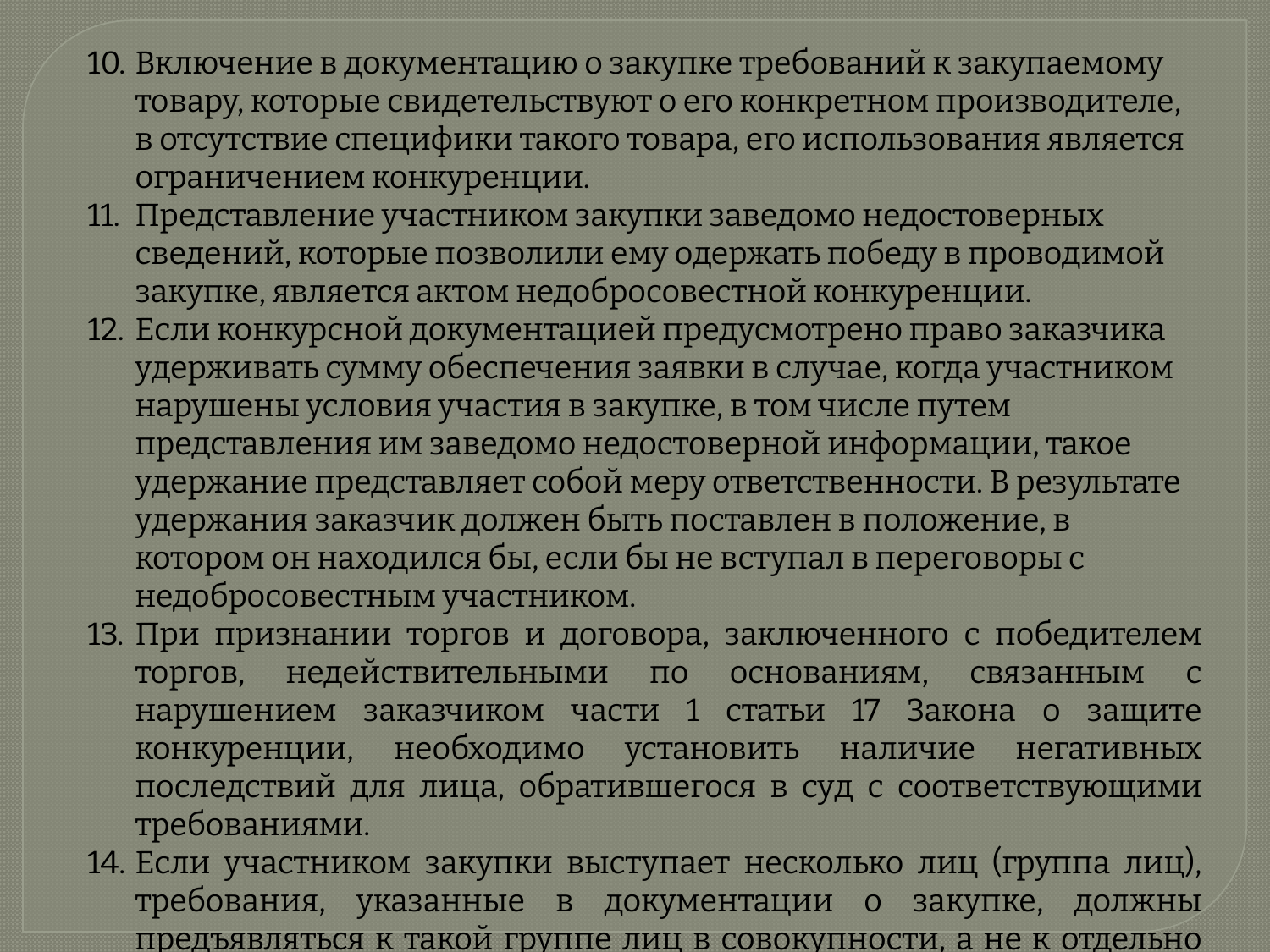

Включение в документацию о закупке требований к закупаемому товару, которые свидетельствуют о его конкретном производителе, в отсутствие специфики такого товара, его использования является ограничением конкуренции.
Представление участником закупки заведомо недостоверных сведений, которые позволили ему одержать победу в проводимой закупке, является актом недобросовестной конкуренции.
Если конкурсной документацией предусмотрено право заказчика удерживать сумму обеспечения заявки в случае, когда участником нарушены условия участия в закупке, в том числе путем представления им заведомо недостоверной информации, такое удержание представляет собой меру ответственности. В результате удержания заказчик должен быть поставлен в положение, в котором он находился бы, если бы не вступал в переговоры с недобросовестным участником.
При признании торгов и договора, заключенного с победителем торгов, недействительными по основаниям, связанным с нарушением заказчиком части 1 статьи 17 Закона о защите конкуренции, необходимо установить наличие негативных последствий для лица, обратившегося в суд с соответствующими требованиями.
Если участником закупки выступает несколько лиц (группа лиц), требования, указанные в документации о закупке, должны предъявляться к такой группе лиц в совокупности, а не к отдельно взятому ее участнику.